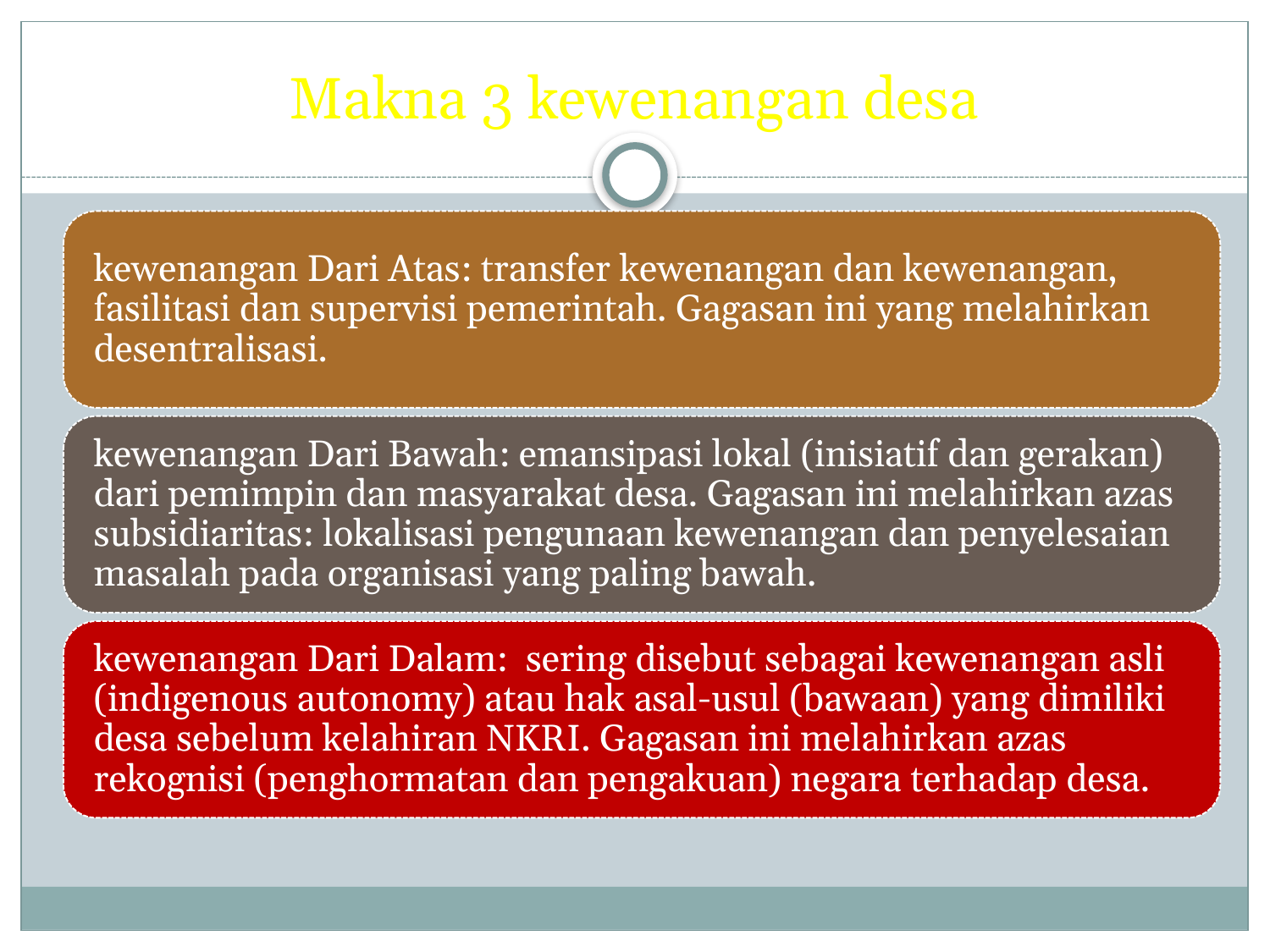

# Makna 3 kewenangan desa
kewenangan Dari Atas: transfer kewenangan dan kewenangan, fasilitasi dan supervisi pemerintah. Gagasan ini yang melahirkan desentralisasi.
kewenangan Dari Bawah: emansipasi lokal (inisiatif dan gerakan) dari pemimpin dan masyarakat desa. Gagasan ini melahirkan azas subsidiaritas: lokalisasi pengunaan kewenangan dan penyelesaian masalah pada organisasi yang paling bawah.
kewenangan Dari Dalam:  sering disebut sebagai kewenangan asli (indigenous autonomy) atau hak asal-usul (bawaan) yang dimiliki desa sebelum kelahiran NKRI. Gagasan ini melahirkan azas rekognisi (penghormatan dan pengakuan) negara terhadap desa.